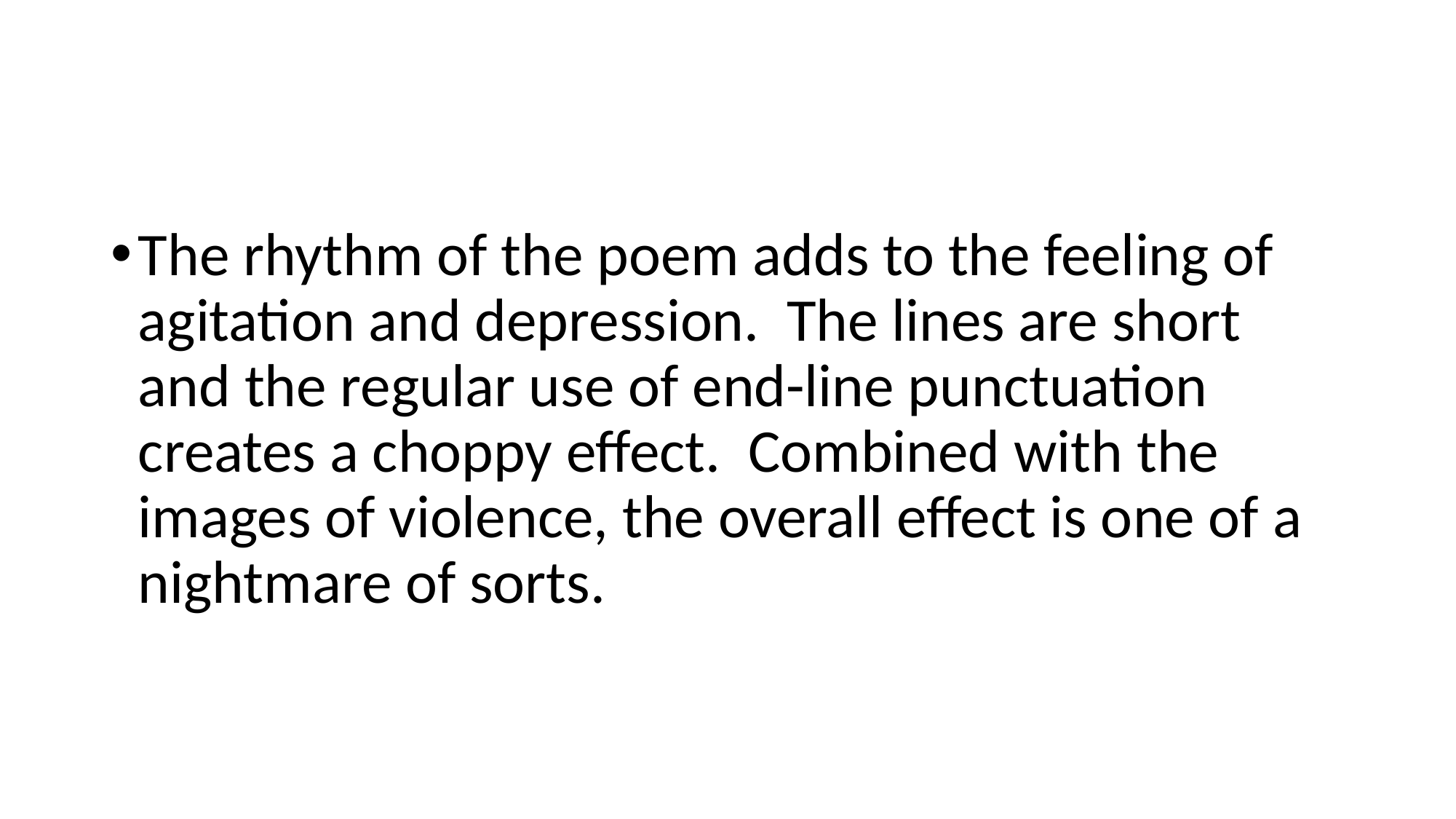

#
The rhythm of the poem adds to the feeling of agitation and depression.  The lines are short and the regular use of end-line punctuation creates a choppy effect.  Combined with the images of violence, the overall effect is one of a nightmare of sorts.